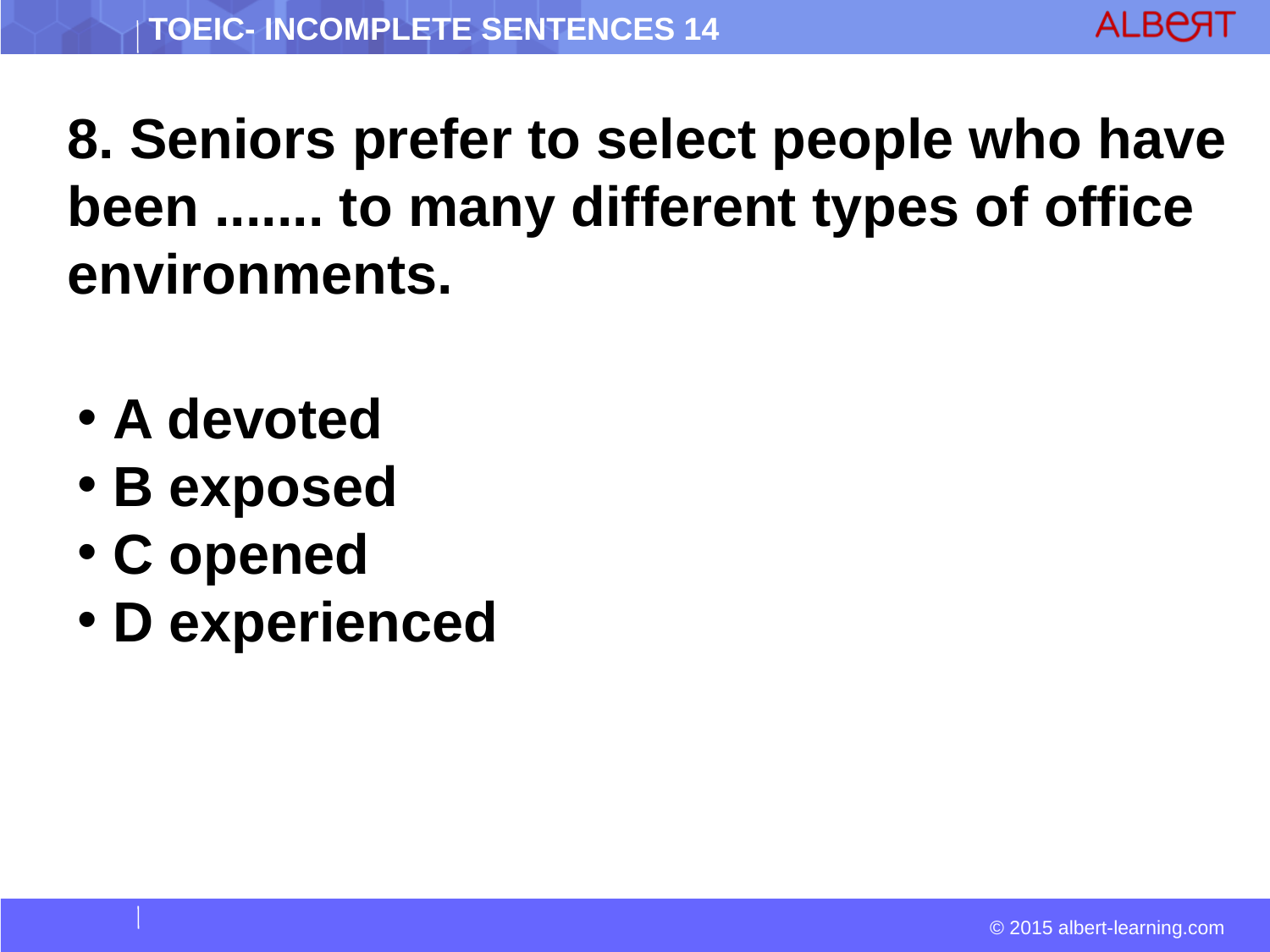

8. Seniors prefer to select people who have been ....... to many different types of office environments.
 A devoted
 B exposed
 C opened
 D experienced